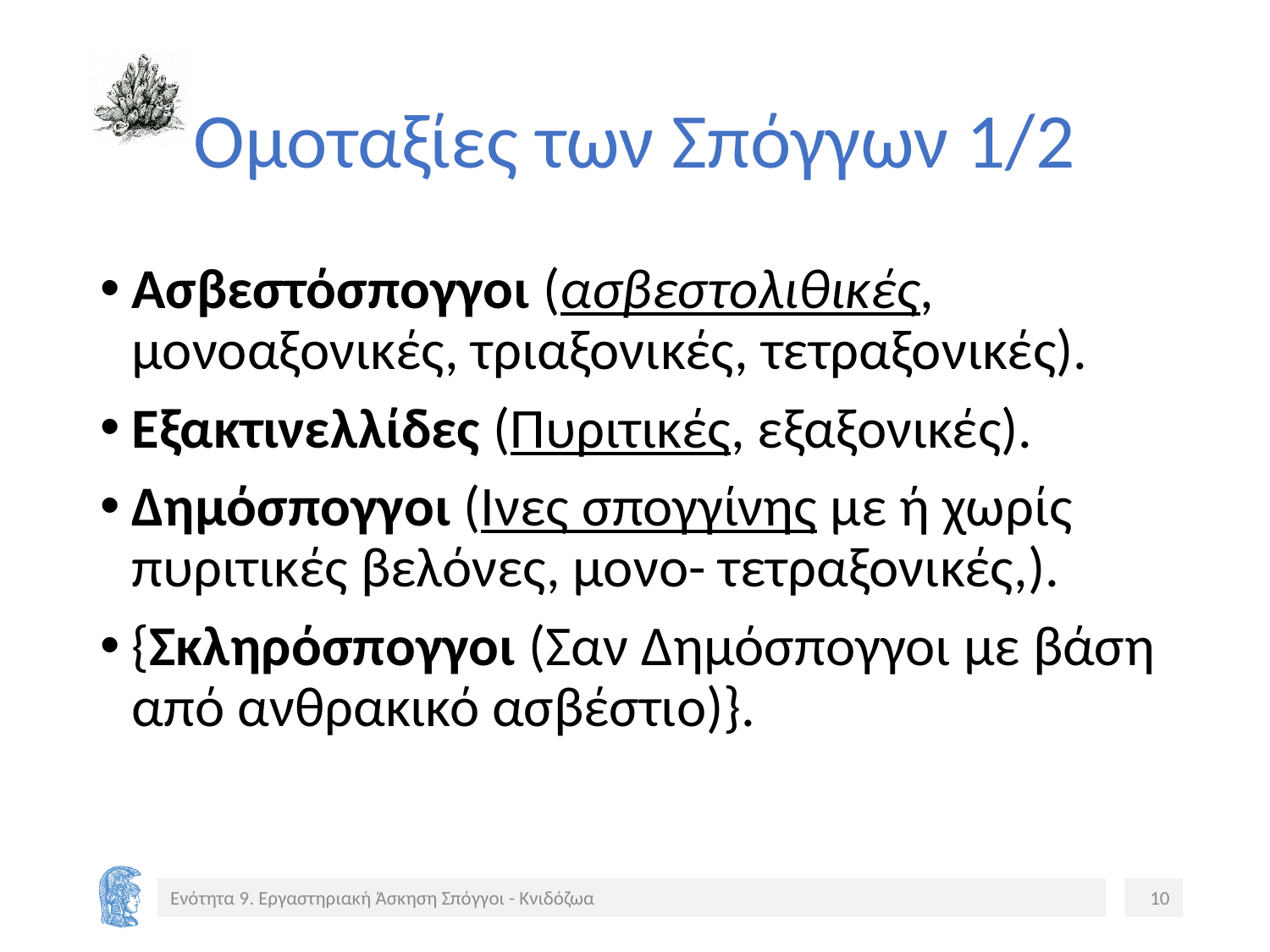

# Ομοταξίες των Σπόγγων 1/2
Ασβεστόσπογγοι (ασβεστολιθικές, μονοαξονικές, τριαξονικές, τετραξονικές).
Εξακτινελλίδες (Πυριτικές, εξαξονικές).
Δημόσπογγοι (Ινες σπογγίνης με ή χωρίς πυριτικές βελόνες, μονο- τετραξονικές,).
{Σκληρόσπογγοι (Σαν Δημόσπογγοι με βάση από ανθρακικό ασβέστιο)}.

Ενότητα 9. Εργαστηριακή Άσκηση Σπόγγοι - Κνιδόζωα
10